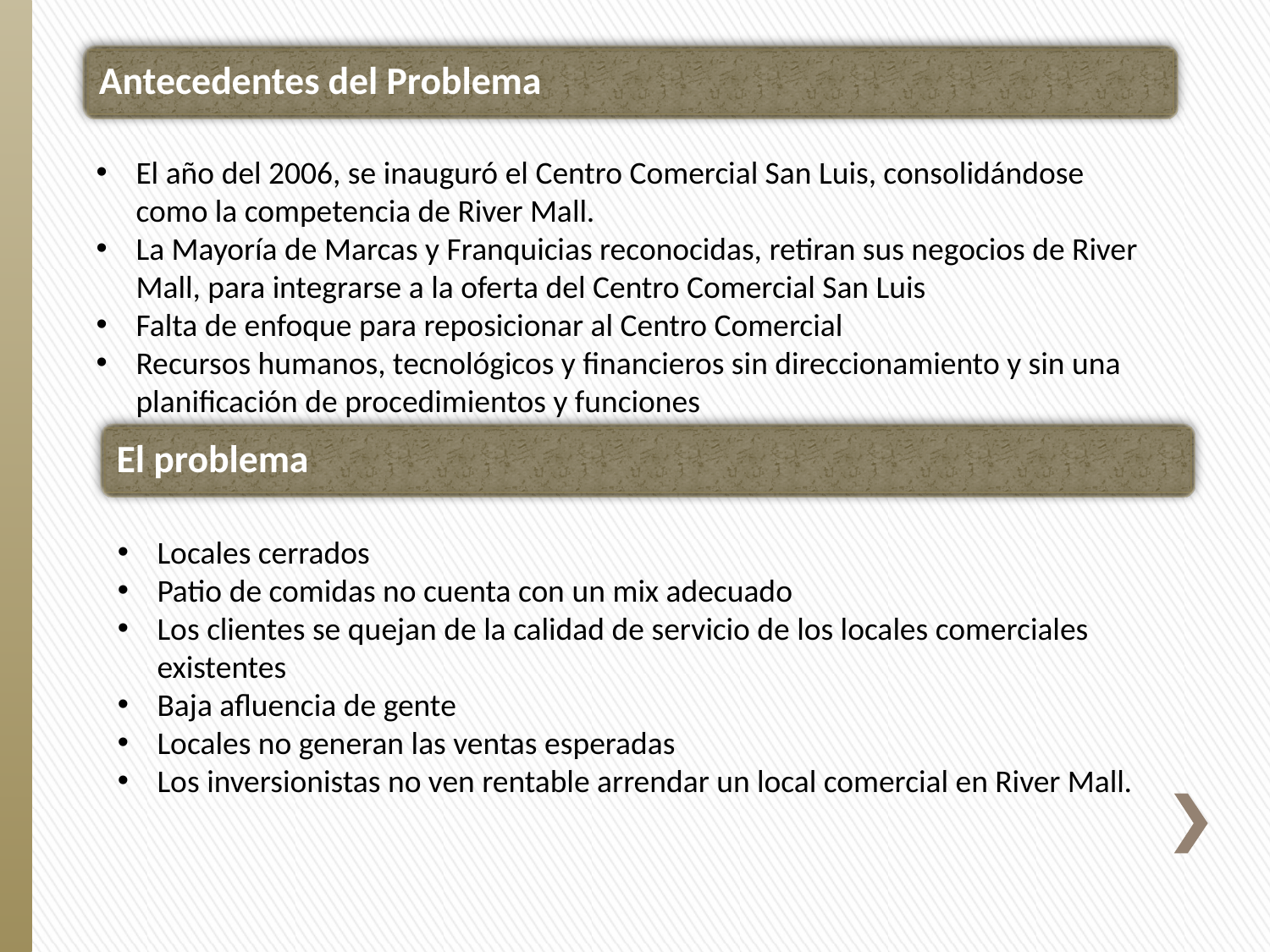

Antecedentes del Problema
El año del 2006, se inauguró el Centro Comercial San Luis, consolidándose como la competencia de River Mall.
La Mayoría de Marcas y Franquicias reconocidas, retiran sus negocios de River Mall, para integrarse a la oferta del Centro Comercial San Luis
Falta de enfoque para reposicionar al Centro Comercial
Recursos humanos, tecnológicos y financieros sin direccionamiento y sin una planificación de procedimientos y funciones

El problema
Locales cerrados
Patio de comidas no cuenta con un mix adecuado
Los clientes se quejan de la calidad de servicio de los locales comerciales existentes
Baja afluencia de gente
Locales no generan las ventas esperadas
Los inversionistas no ven rentable arrendar un local comercial en River Mall.